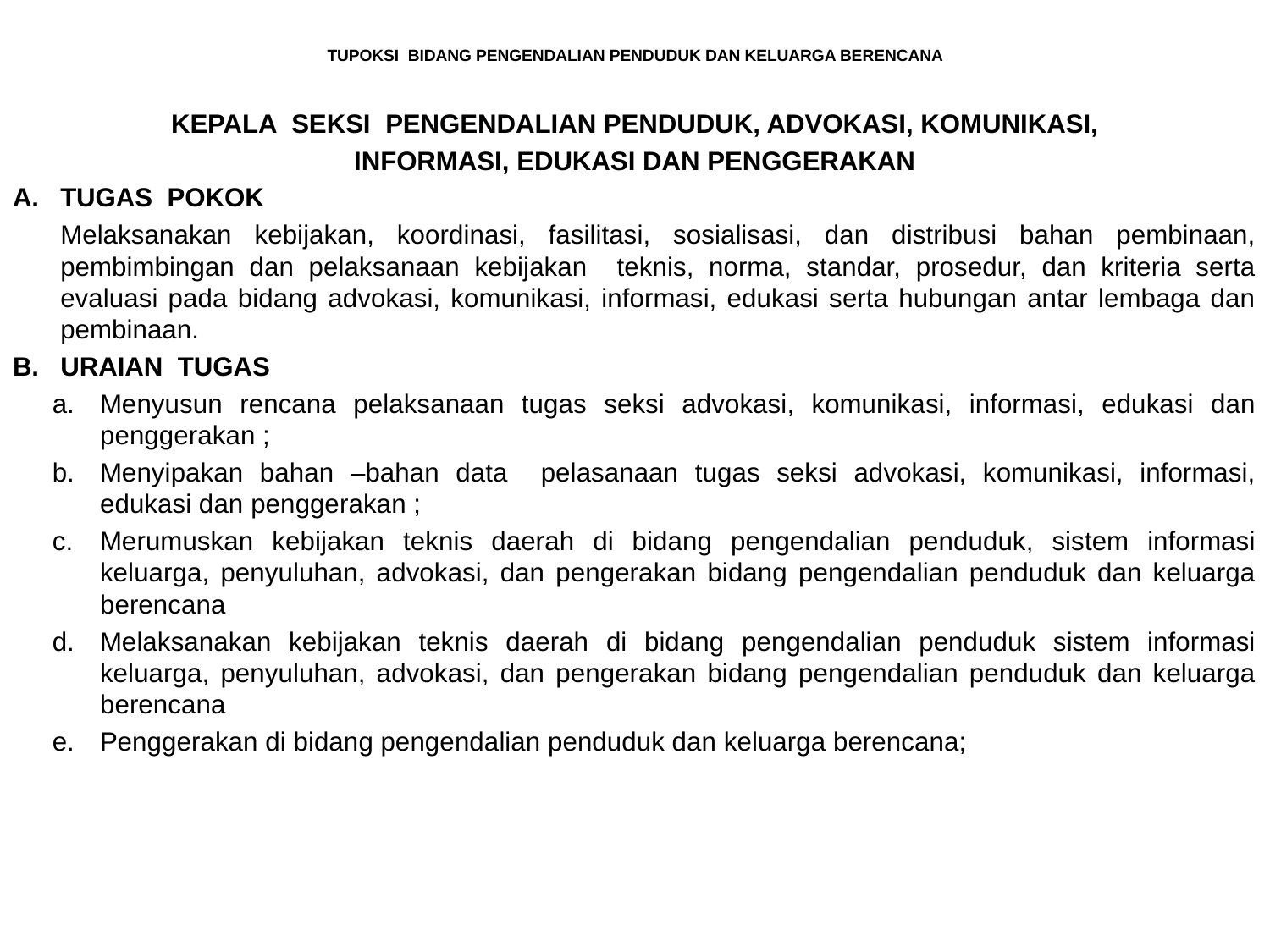

# TUPOKSI  BIDANG PENGENDALIAN PENDUDUK DAN KELUARGA BERENCANA

KEPALA  SEKSI  PENGENDALIAN PENDUDUK, ADVOKASI, KOMUNIKASI,
INFORMASI, EDUKASI DAN PENGGERAKAN
TUGAS  POKOK
	Melaksanakan kebijakan, koordinasi, fasilitasi, sosialisasi, dan distribusi bahan pembinaan, pembimbingan dan pelaksanaan kebijakan  teknis, norma, standar, prosedur, dan kriteria serta evaluasi pada bidang advokasi, komunikasi, informasi, edukasi serta hubungan antar lembaga dan pembinaan.
B.	URAIAN  TUGAS
Menyusun rencana pelaksanaan tugas seksi advokasi, komunikasi, informasi, edukasi dan penggerakan ;
Menyipakan bahan –bahan data  pelasanaan tugas seksi advokasi, komunikasi, informasi, edukasi dan penggerakan ;
Merumuskan kebijakan teknis daerah di bidang pengendalian penduduk, sistem informasi keluarga, penyuluhan, advokasi, dan pengerakan bidang pengendalian penduduk dan keluarga berencana
Melaksanakan kebijakan teknis daerah di bidang pengendalian penduduk sistem informasi keluarga, penyuluhan, advokasi, dan pengerakan bidang pengendalian penduduk dan keluarga berencana
Penggerakan di bidang pengendalian penduduk dan keluarga berencana;